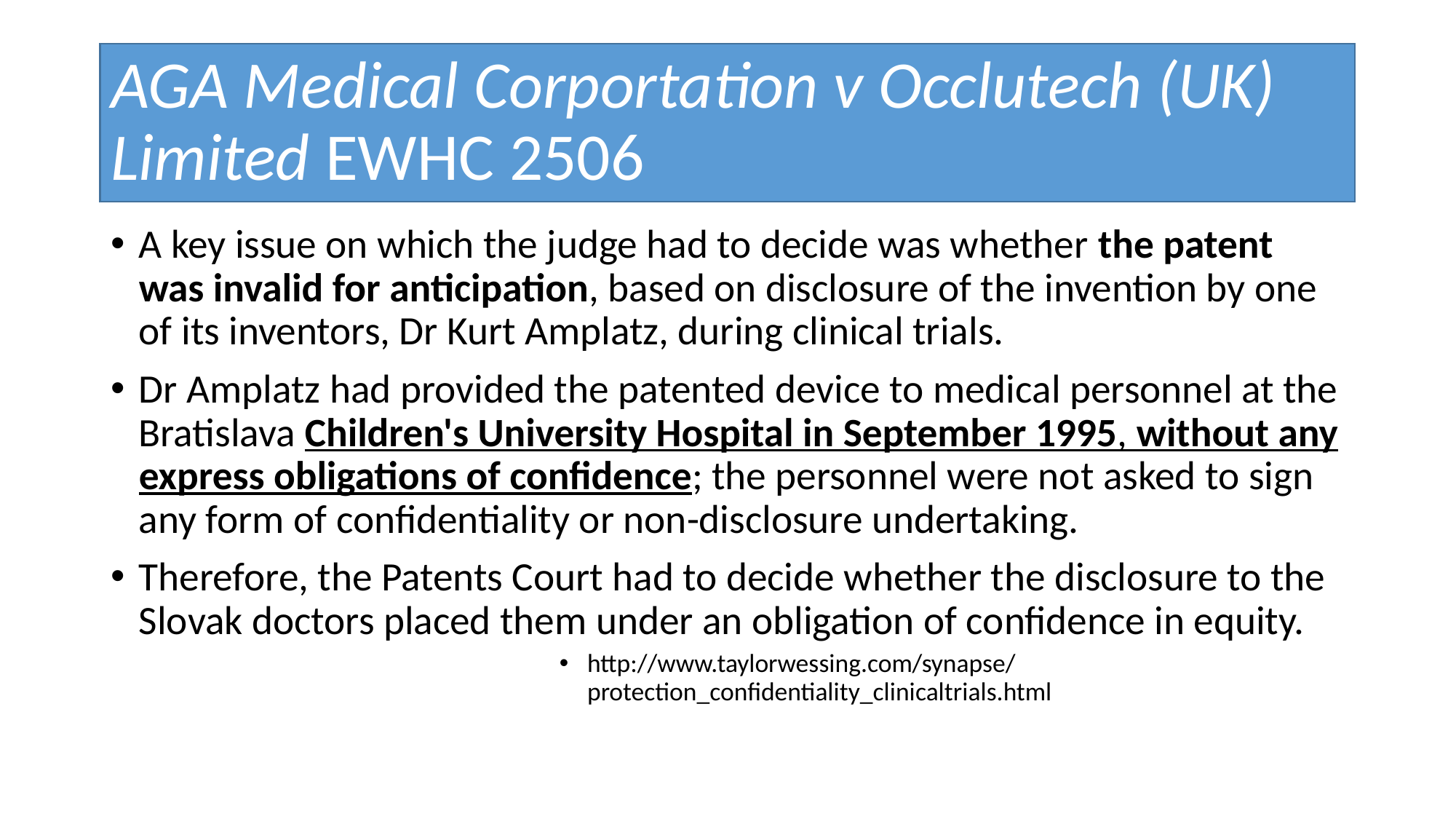

# AGA Medical Corportation v Occlutech (UK) Limited EWHC 2506
A key issue on which the judge had to decide was whether the patent was invalid for anticipation, based on disclosure of the invention by one of its inventors, Dr Kurt Amplatz, during clinical trials.
Dr Amplatz had provided the patented device to medical personnel at the Bratislava Children's University Hospital in September 1995, without any express obligations of confidence; the personnel were not asked to sign any form of confidentiality or non-disclosure undertaking.
Therefore, the Patents Court had to decide whether the disclosure to the Slovak doctors placed them under an obligation of confidence in equity.
http://www.taylorwessing.com/synapse/protection_confidentiality_clinicaltrials.html